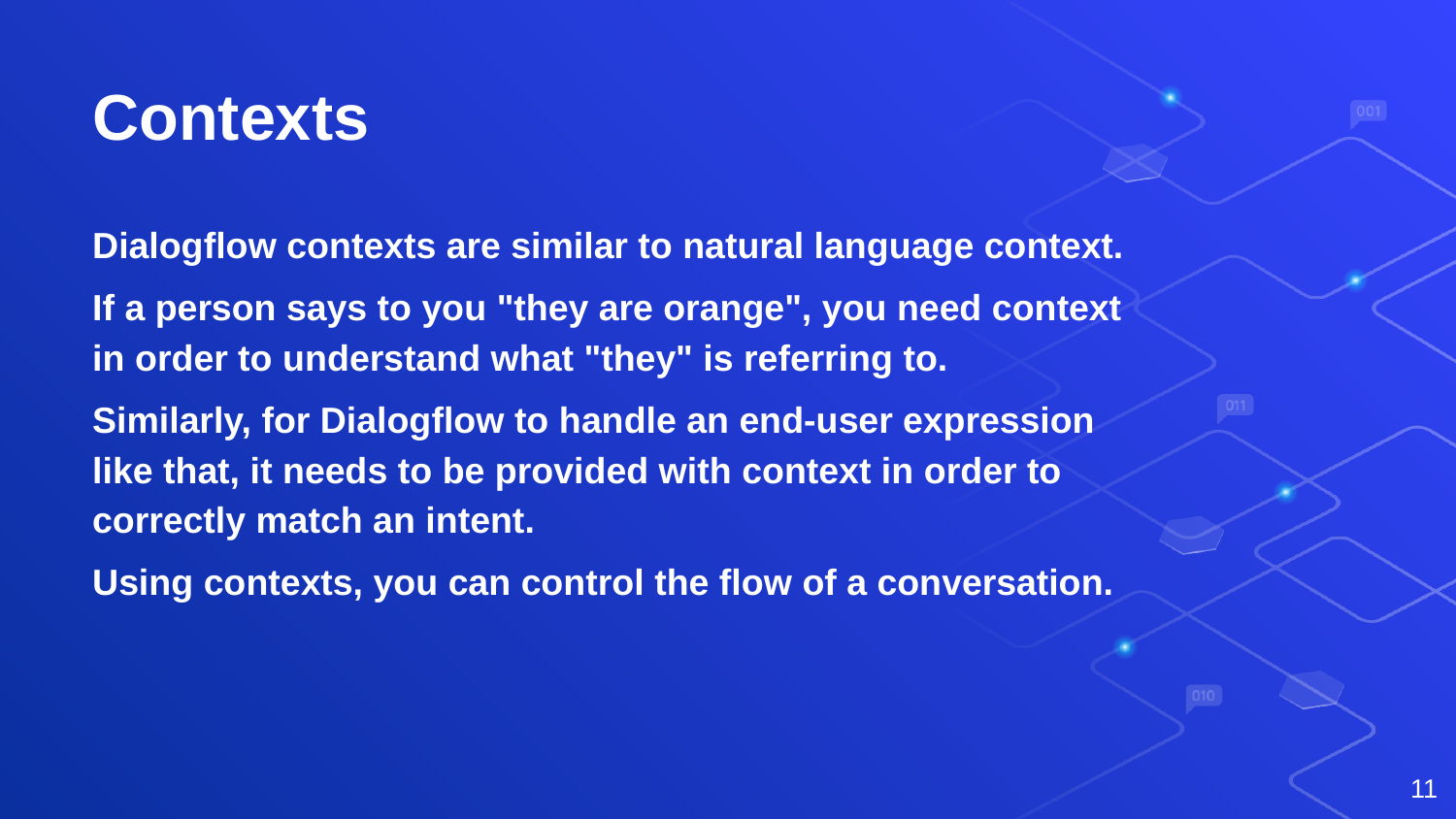

# Contexts
Dialogflow contexts are similar to natural language context.
If a person says to you "they are orange", you need context in order to understand what "they" is referring to.
Similarly, for Dialogflow to handle an end-user expression like that, it needs to be provided with context in order to correctly match an intent.
Using contexts, you can control the flow of a conversation.
11